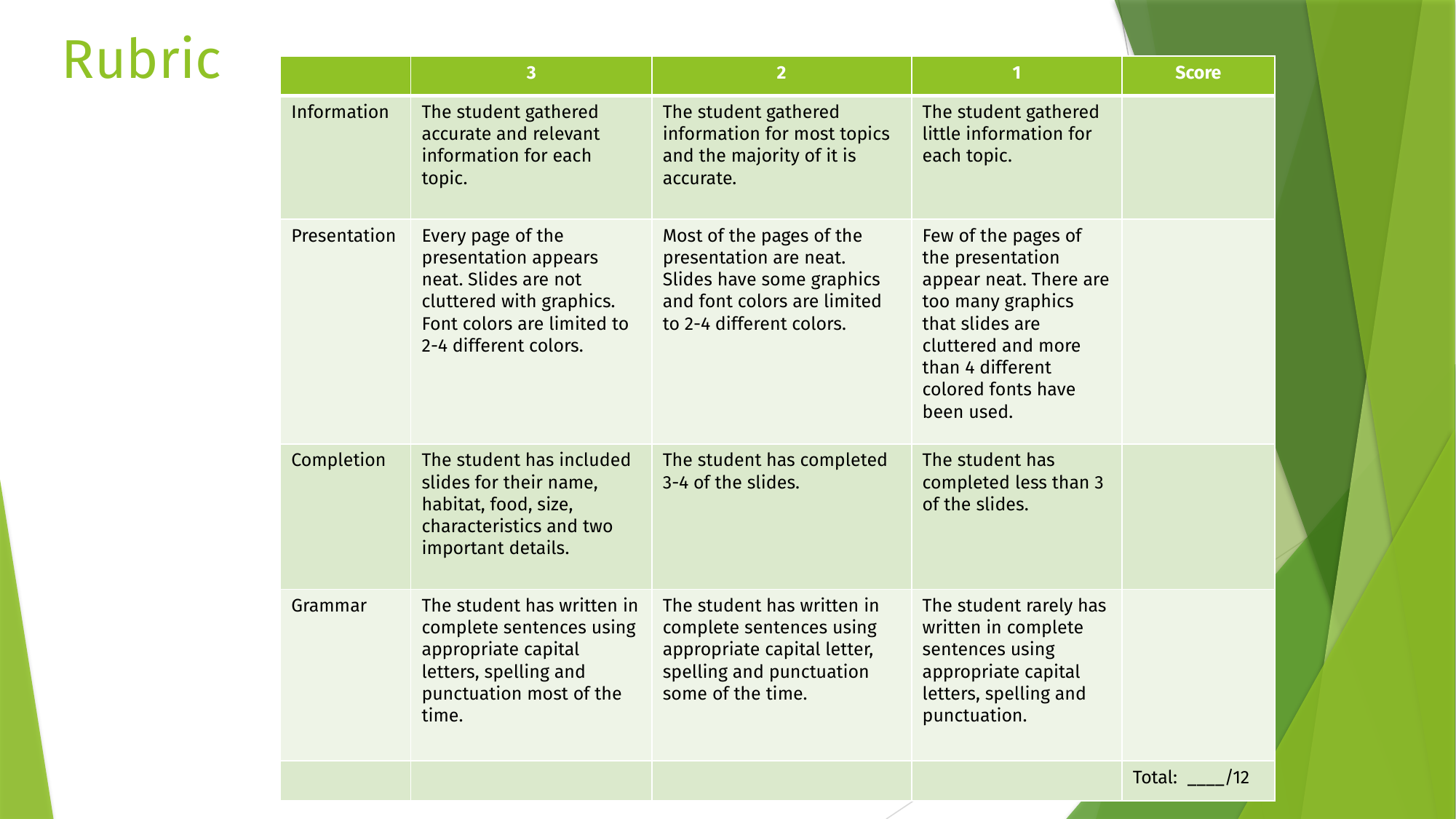

# Rubric
|  | 3 | 2 | 1 | Score |
| --- | --- | --- | --- | --- |
| Information | The student gathered accurate and relevant information for each topic. | The student gathered information for most topics and the majority of it is accurate. | The student gathered little information for each topic. |  |
| Presentation | Every page of the presentation appears neat. Slides are not cluttered with graphics. Font colors are limited to 2-4 different colors. | Most of the pages of the presentation are neat. Slides have some graphics and font colors are limited to 2-4 different colors. | Few of the pages of the presentation appear neat. There are too many graphics that slides are cluttered and more than 4 different colored fonts have been used. |  |
| Completion | The student has included slides for their name, habitat, food, size, characteristics and two important details. | The student has completed 3-4 of the slides. | The student has completed less than 3 of the slides. |  |
| Grammar | The student has written in complete sentences using appropriate capital letters, spelling and punctuation most of the time. | The student has written in complete sentences using appropriate capital letter, spelling and punctuation some of the time. | The student rarely has written in complete sentences using appropriate capital letters, spelling and punctuation. |  |
|  |  |  |  | Total: \_\_\_\_/12 |